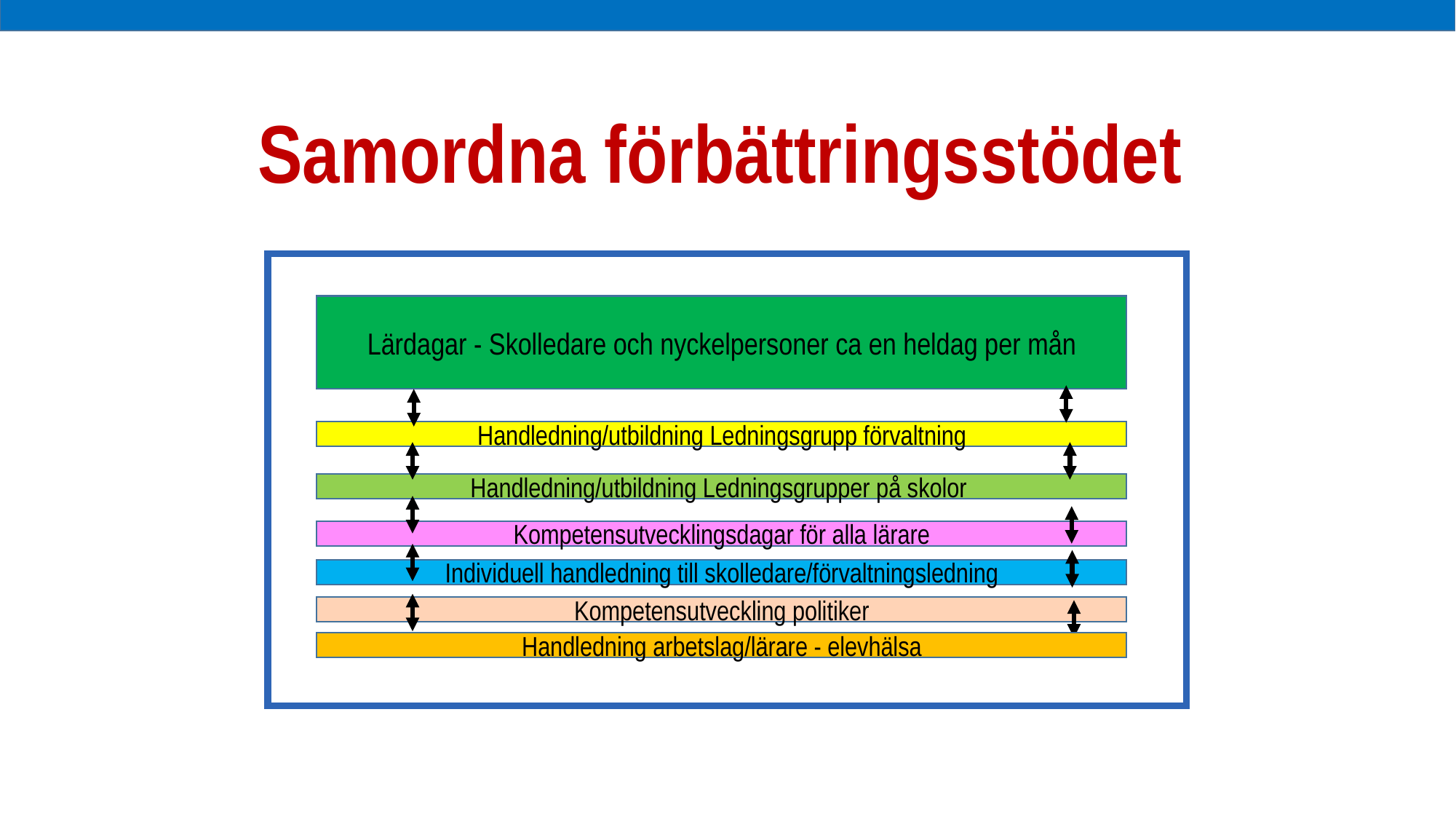

# Samordna förbättringsstödet

Lärdagar - Skolledare och nyckelpersoner ca en heldag per mån

Handledning/utbildning Ledningsgrupp förvaltning

Handledning/utbildning Ledningsgrupper på skolor
 Kompetensutvecklingsdagar för alla lärare
Individuell handledning till skolledare/förvaltningsledning
Kompetensutveckling politiker
Handledning arbetslag/lärare - elevhälsa